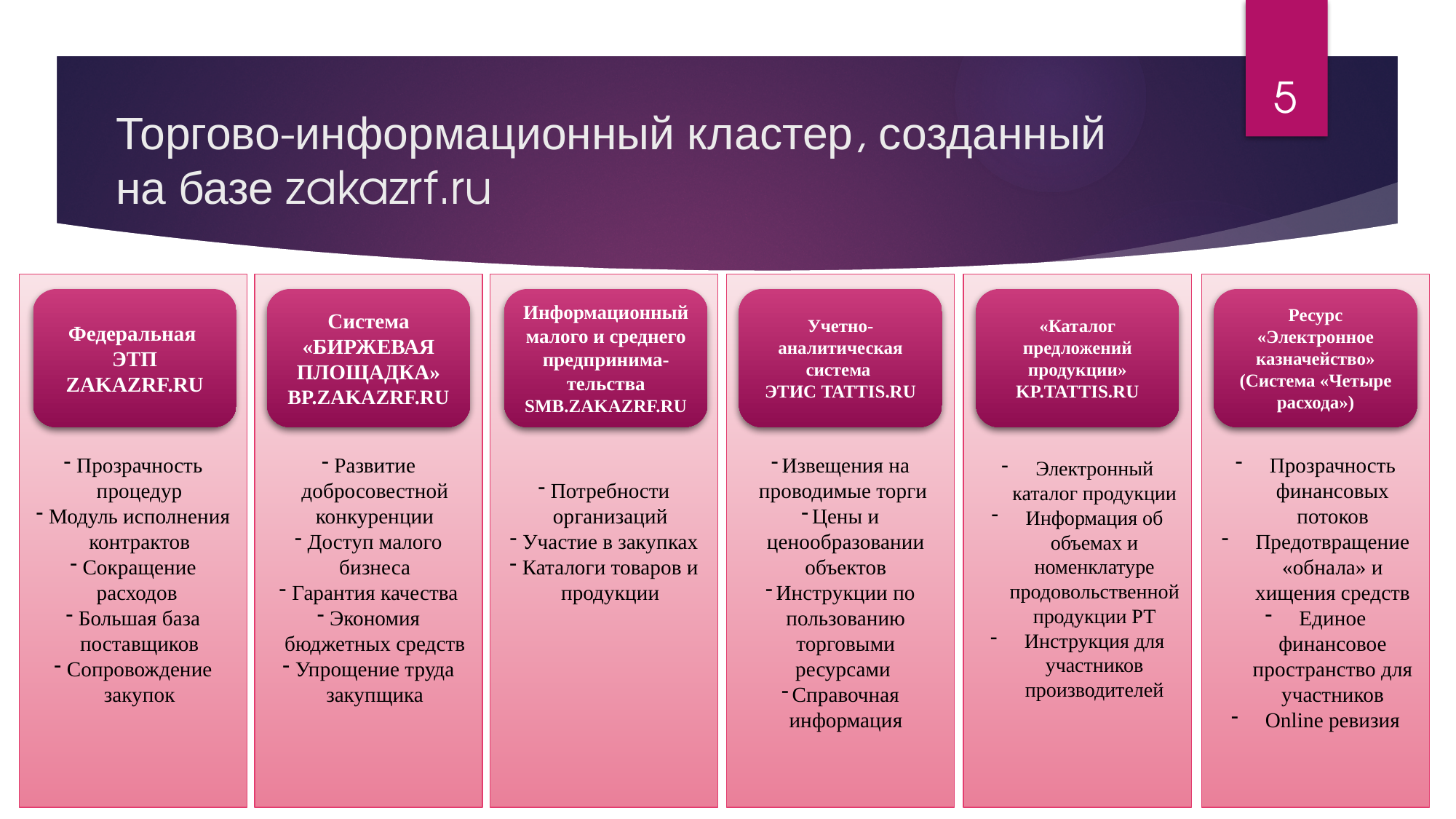

5
# Торгово-информационный кластер, созданный на базе zakazrf.ru

Прозрачность процедур
Модуль исполнения контрактов
Сокращение расходов
Большая база поставщиков
Сопровождение закупок

Развитие добросовестной конкуренции
Доступ малого бизнеса
Гарантия качества
Экономия бюджетных средств
Упрощение труда закупщика

Потребности организаций
Участие в закупках
Каталоги товаров и продукции

Извещения на проводимые торги
Цены и ценообразовании объектов
Инструкции по пользованию торговыми ресурсами
Справочная информация
Ресурс

Электронный каталог продукции
Информация об объемах и номенклатуре продовольственной продукции РТ
Инструкция для участников производителей

Прозрачность финансовых потоков
Предотвращение «обнала» и хищения средств
Единое финансовое пространство для участников
Online ревизия
Ресурс «Электронное казначейство» (Система «Четыре расхода»)
Система «БИРЖЕВАЯ ПЛОЩАДКА» BP.ZAKAZRF.RU
Информационный малого и среднего предпринима-тельства SMB.ZAKAZRF.RU
Учетно-аналитическая система
ЭТИС TATTIS.RU
«Каталог предложений продукции» KP.TATTIS.RU
Федеральная
ЭТП ZAKAZRF.RU
РЕСУРС «ЭЛЕКТРОННОЕ  КАЗНАЧЕЙСТВО»  (СИСТЕМА «ЧЕТЫРЕ  РАСХОДА»)
+ Прозрачность  финансовых  потоков
+ Предотвращение
«обнала» и  хищения средств
+ Единое  финансовое  пространство для  участников
+ Online - ревизия